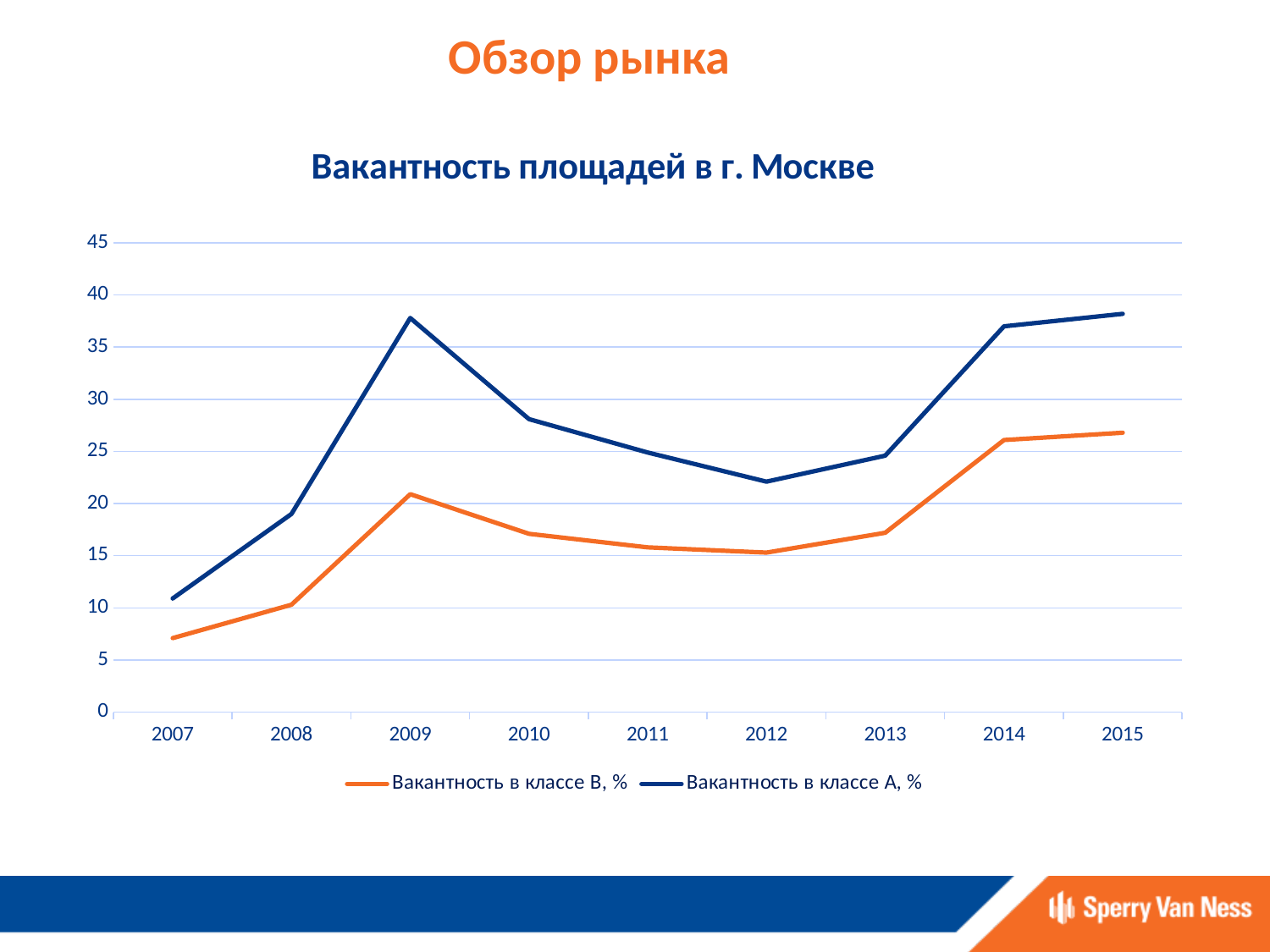

Обзор рынка

### Chart: Вакантность площадей в г. Москве

| Category | Вакантность в классе B, % | Вакантность в классе А, % |
|---|---|---|
| 2007 | 7.1 | 3.8 |
| 2008 | 10.3 | 8.7 |
| 2009 | 20.9 | 16.9 |
| 2010 | 17.1 | 11.0 |
| 2011 | 15.8 | 9.1 |
| 2012 | 15.3 | 6.8 |
| 2013 | 17.2 | 7.4 |
| 2014 | 26.1 | 10.9 |
| 2015 | 26.8 | 11.4 |